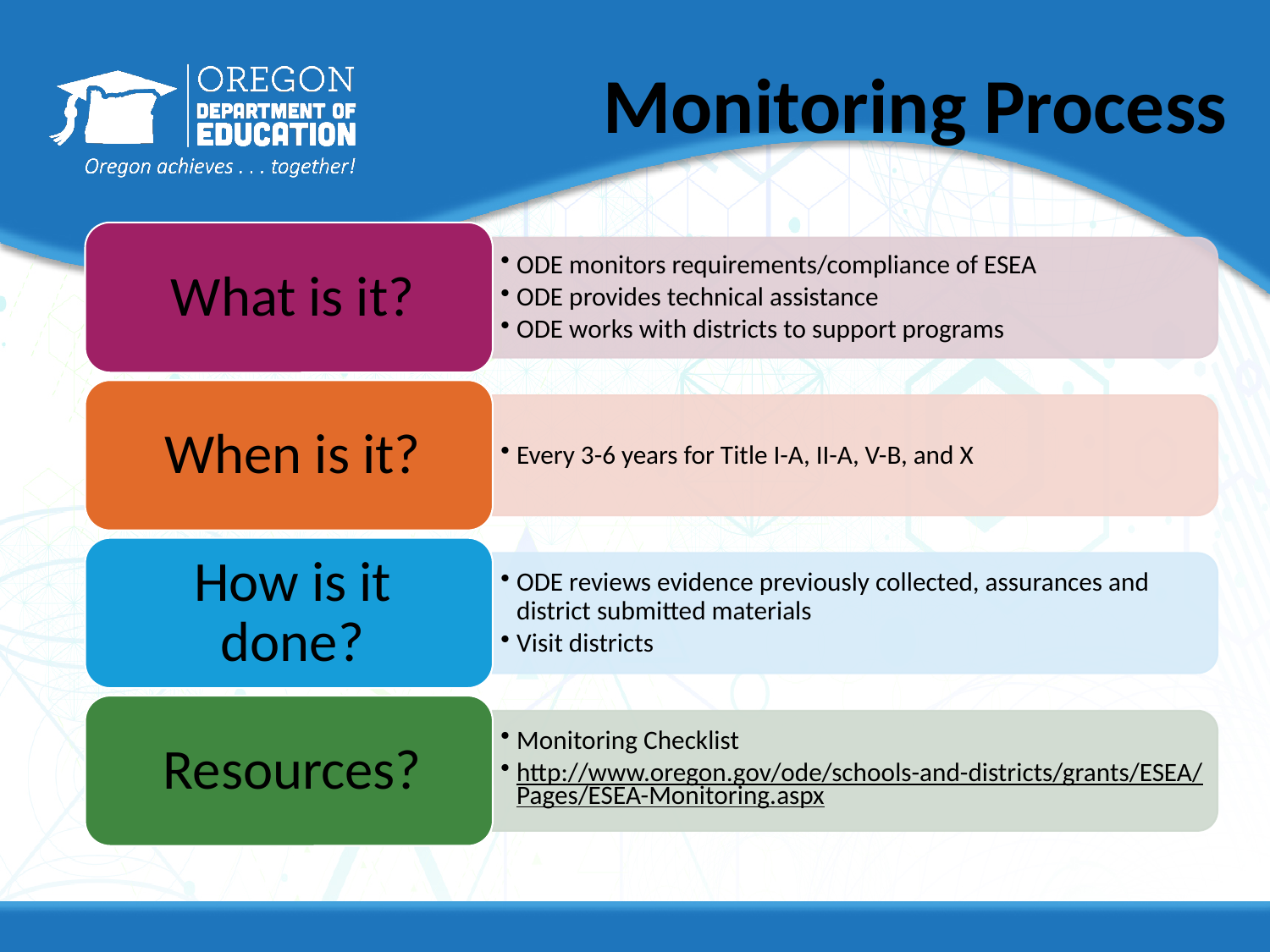

# Monitoring Process
ODE monitors requirements/compliance of ESEA
ODE provides technical assistance
ODE works with districts to support programs
What is it?
Every 3-6 years for Title I-A, II-A, V-B, and X
When is it?
ODE reviews evidence previously collected, assurances and district submitted materials
Visit districts
How is it done?
Monitoring Checklist
http://www.oregon.gov/ode/schools-and-districts/grants/ESEA/Pages/ESEA-Monitoring.aspx
Resources?